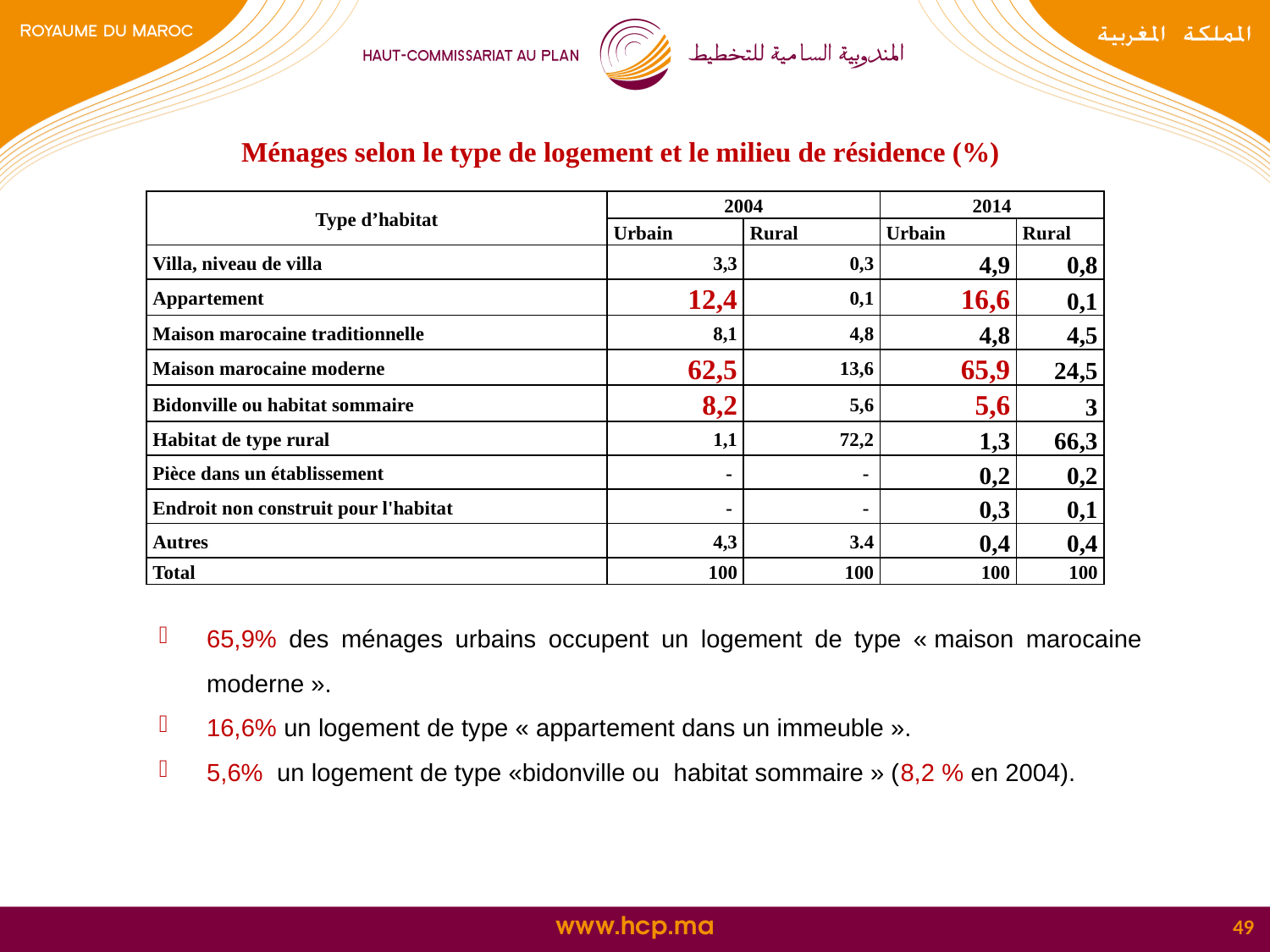

Ménages selon le type de logement et le milieu de résidence (%)
| Type d’habitat | 2004 |  | 2014 |  |
| --- | --- | --- | --- | --- |
|  | Urbain | Rural | Urbain | Rural |
| Villa, niveau de villa | 3,3 | 0,3 | 4,9 | 0,8 |
| Appartement | 12,4 | 0,1 | 16,6 | 0,1 |
| Maison marocaine traditionnelle | 8,1 | 4,8 | 4,8 | 4,5 |
| Maison marocaine moderne | 62,5 | 13,6 | 65,9 | 24,5 |
| Bidonville ou habitat sommaire | 8,2 | 5,6 | 5,6 | 3 |
| Habitat de type rural | 1,1 | 72,2 | 1,3 | 66,3 |
| Pièce dans un établissement | - | - | 0,2 | 0,2 |
| Endroit non construit pour l'habitat | - | - | 0,3 | 0,1 |
| Autres | 4,3 | 3.4 | 0,4 | 0,4 |
| Total | 100 | 100 | 100 | 100 |
65,9% des ménages urbains occupent un logement de type « maison marocaine moderne ».
16,6% un logement de type « appartement dans un immeuble ».
5,6%  un logement de type «bidonville ou  habitat sommaire » (8,2 % en 2004).
49